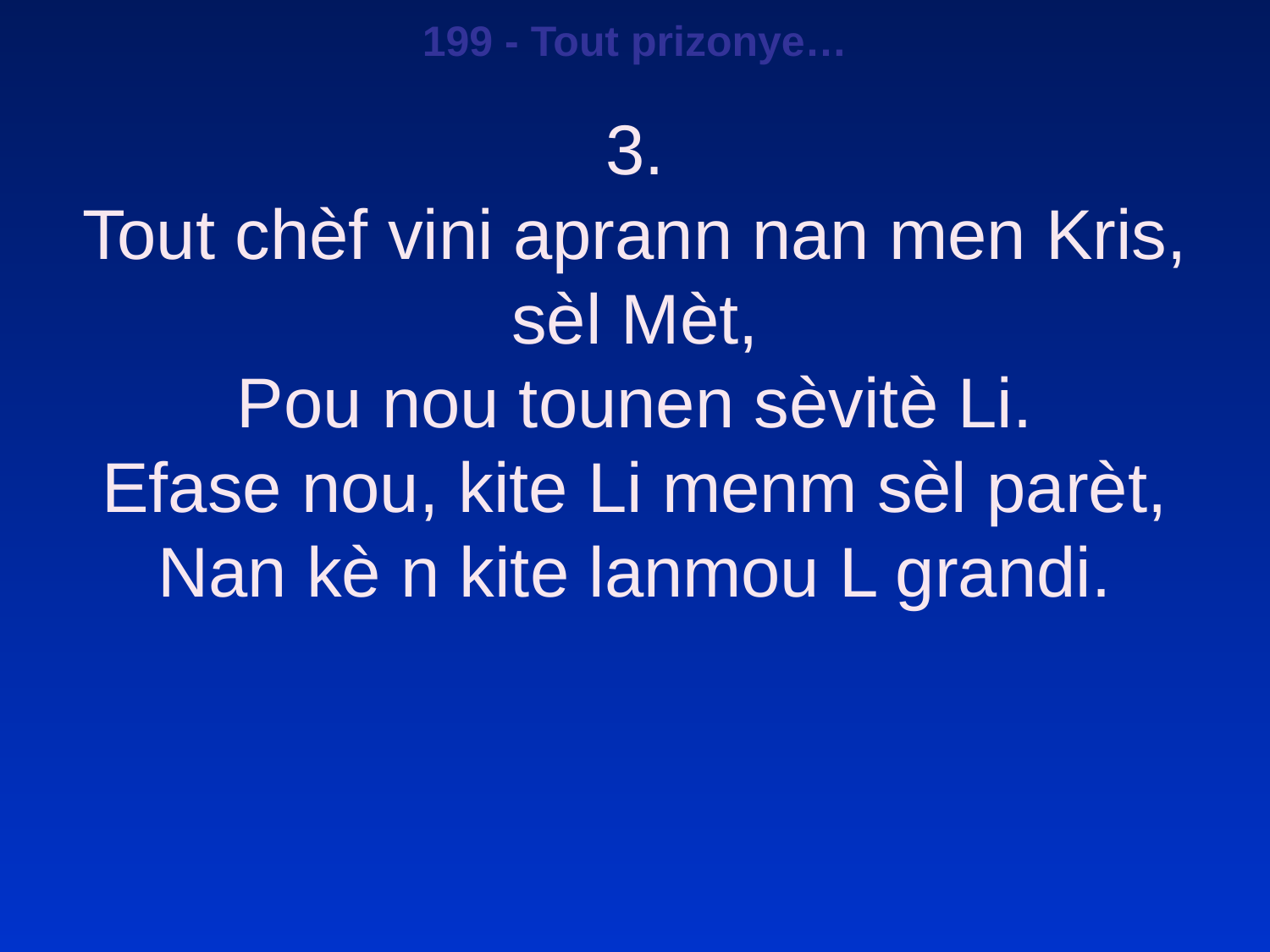

199 - Tout prizonye…
3.
Tout chèf vini aprann nan men Kris, sèl Mèt,
Pou nou tounen sèvitè Li.
Efase nou, kite Li menm sèl parèt,
Nan kè n kite lanmou L grandi.